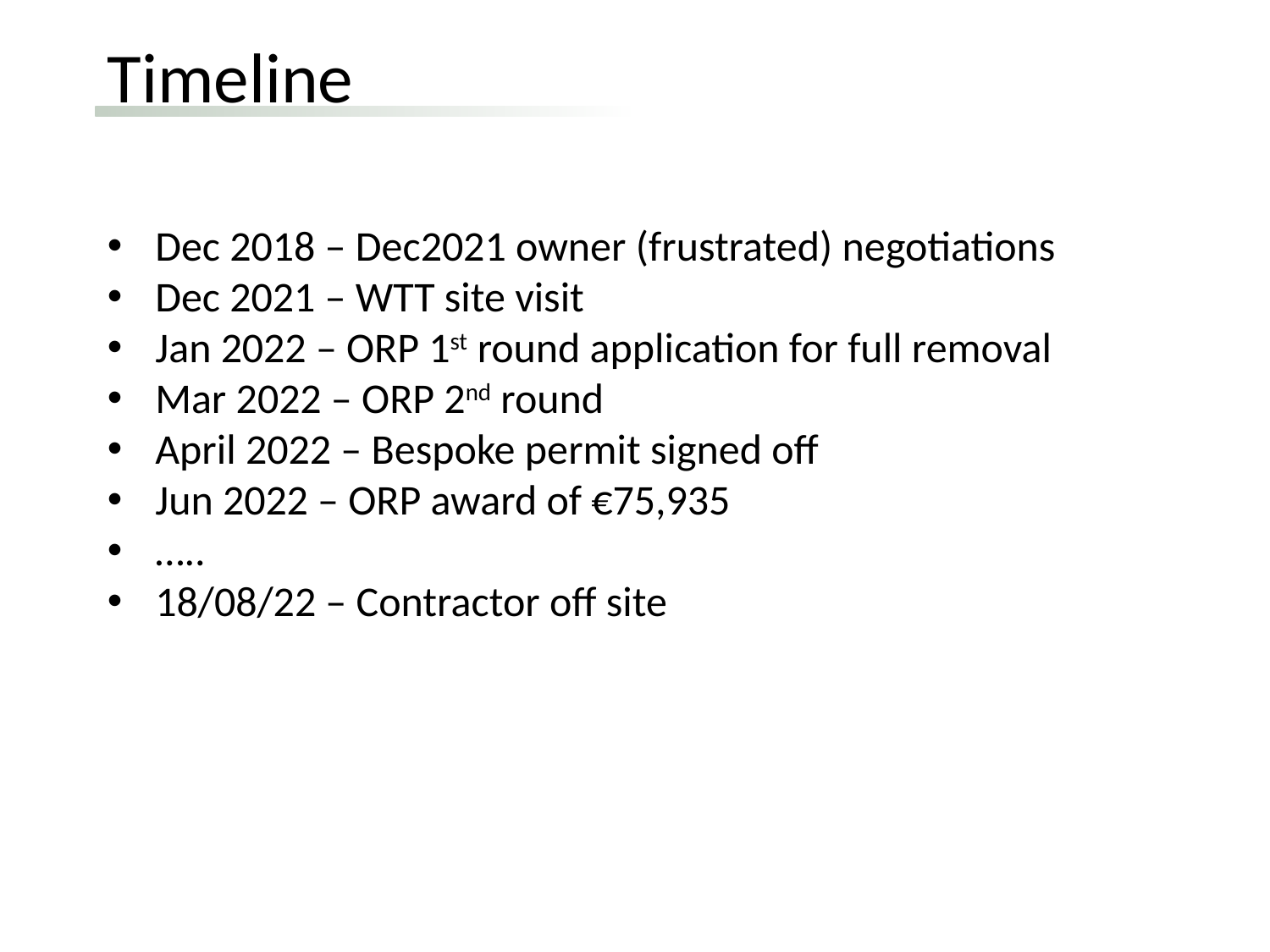

Timeline

Dec 2018 – Dec2021 owner (frustrated) negotiations
Dec 2021 – WTT site visit
Jan 2022 – ORP 1st round application for full removal
Mar 2022 – ORP 2nd round
April 2022 – Bespoke permit signed off
Jun 2022 – ORP award of €75,935
…..
18/08/22 – Contractor off site